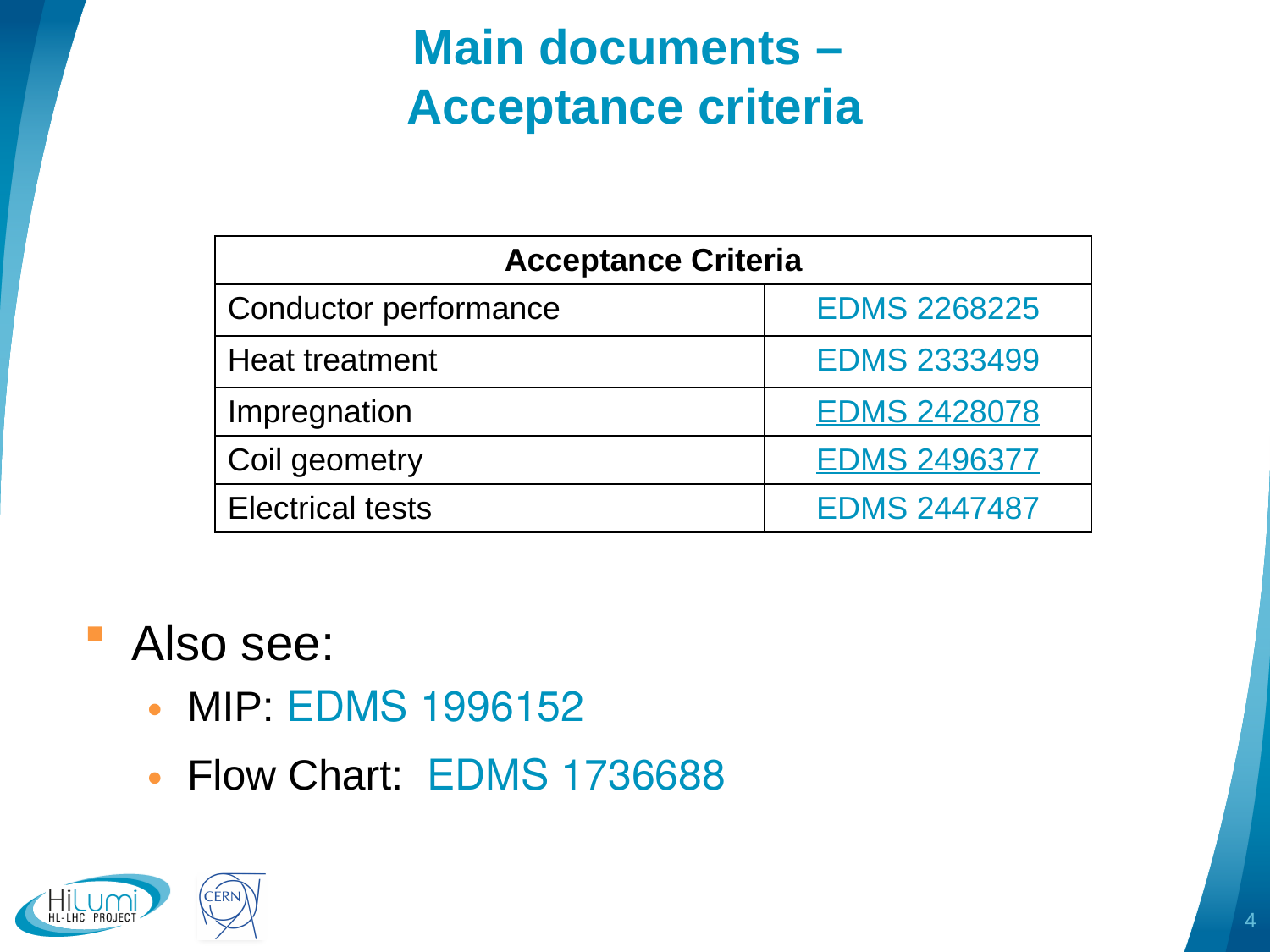

# Main documents – Acceptance criteria
| Acceptance Criteria |  |
| --- | --- |
| Conductor performance | EDMS 2268225 |
| Heat treatment | EDMS 2333499 |
| Impregnation | EDMS 2428078 |
| Coil geometry | EDMS 2496377 |
| Electrical tests | EDMS 2447487 |
Also see:
MIP: EDMS 1996152
Flow Chart:  EDMS 1736688

4